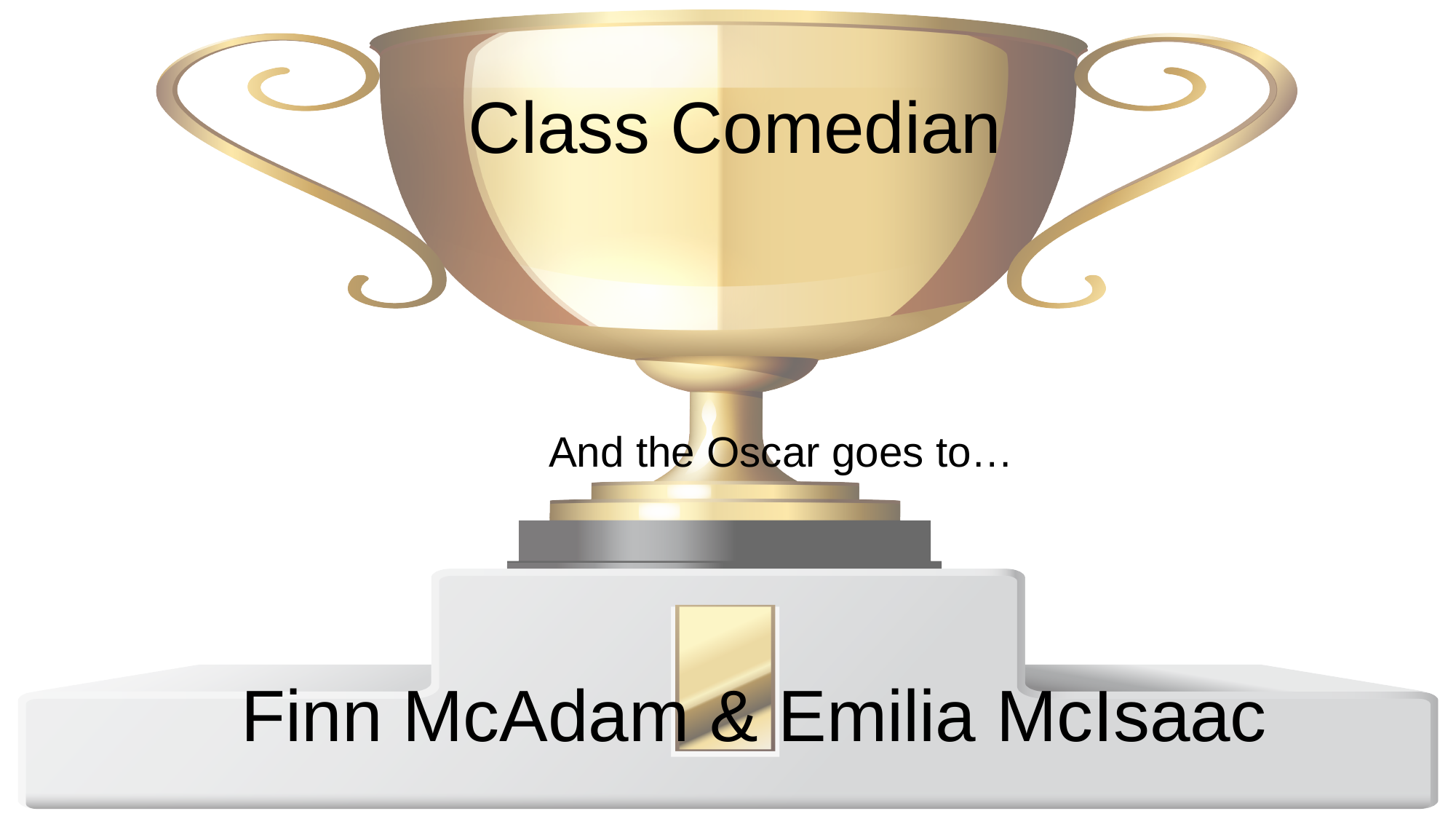

Class Comedian
And the Oscar goes to…
Finn McAdam & Emilia McIsaac